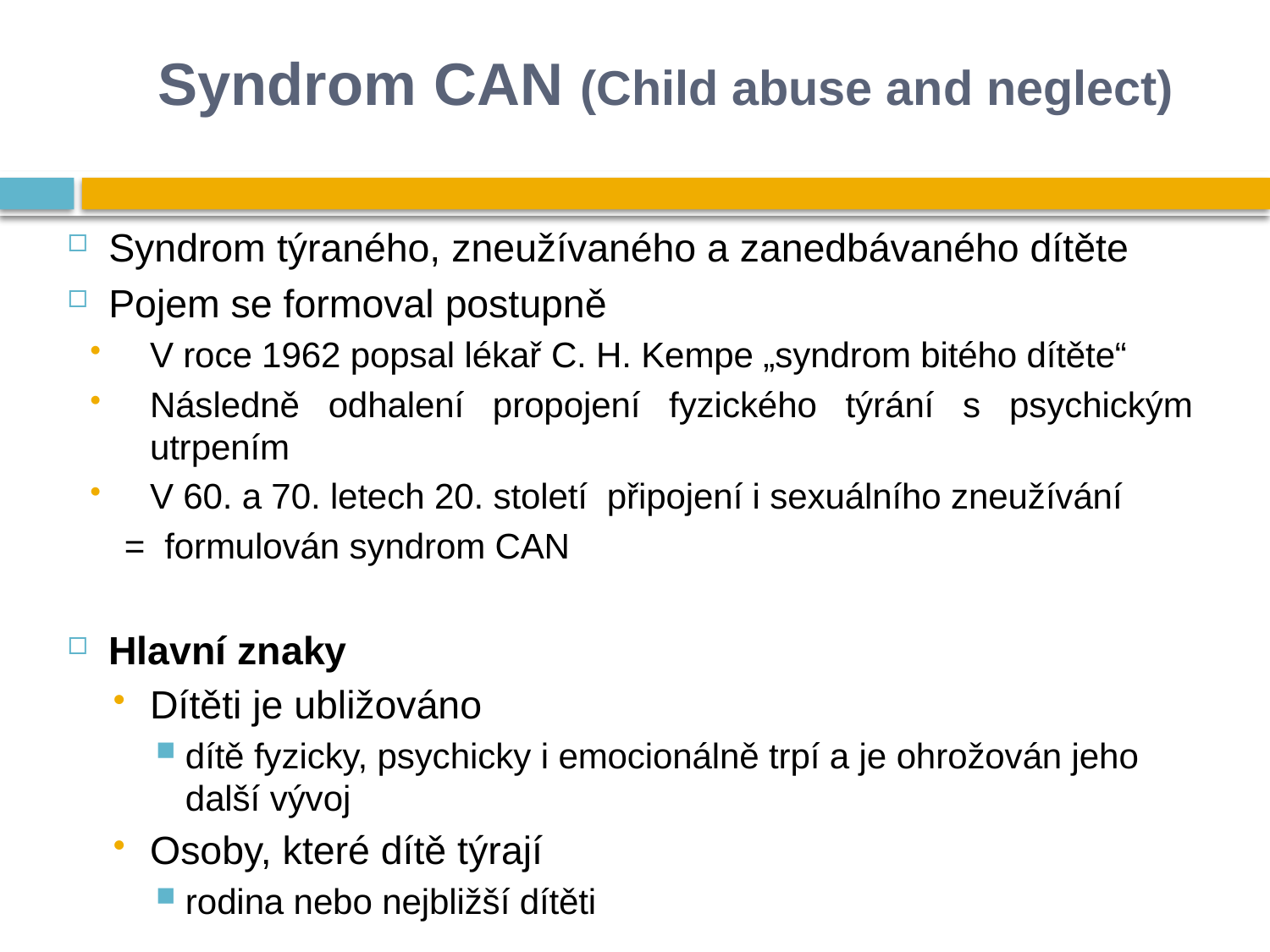

# Syndrom CAN (Child abuse and neglect)
Syndrom týraného, zneužívaného a zanedbávaného dítěte
Pojem se formoval postupně
V roce 1962 popsal lékař C. H. Kempe „syndrom bitého dítěte“
Následně odhalení propojení fyzického týrání s psychickým utrpením
V 60. a 70. letech 20. století  připojení i sexuálního zneužívání
 =  formulován syndrom CAN

Hlavní znaky
Dítěti je ubližováno
dítě fyzicky, psychicky i emocionálně trpí a je ohrožován jeho další vývoj
Osoby, které dítě týrají
rodina nebo nejbližší dítěti